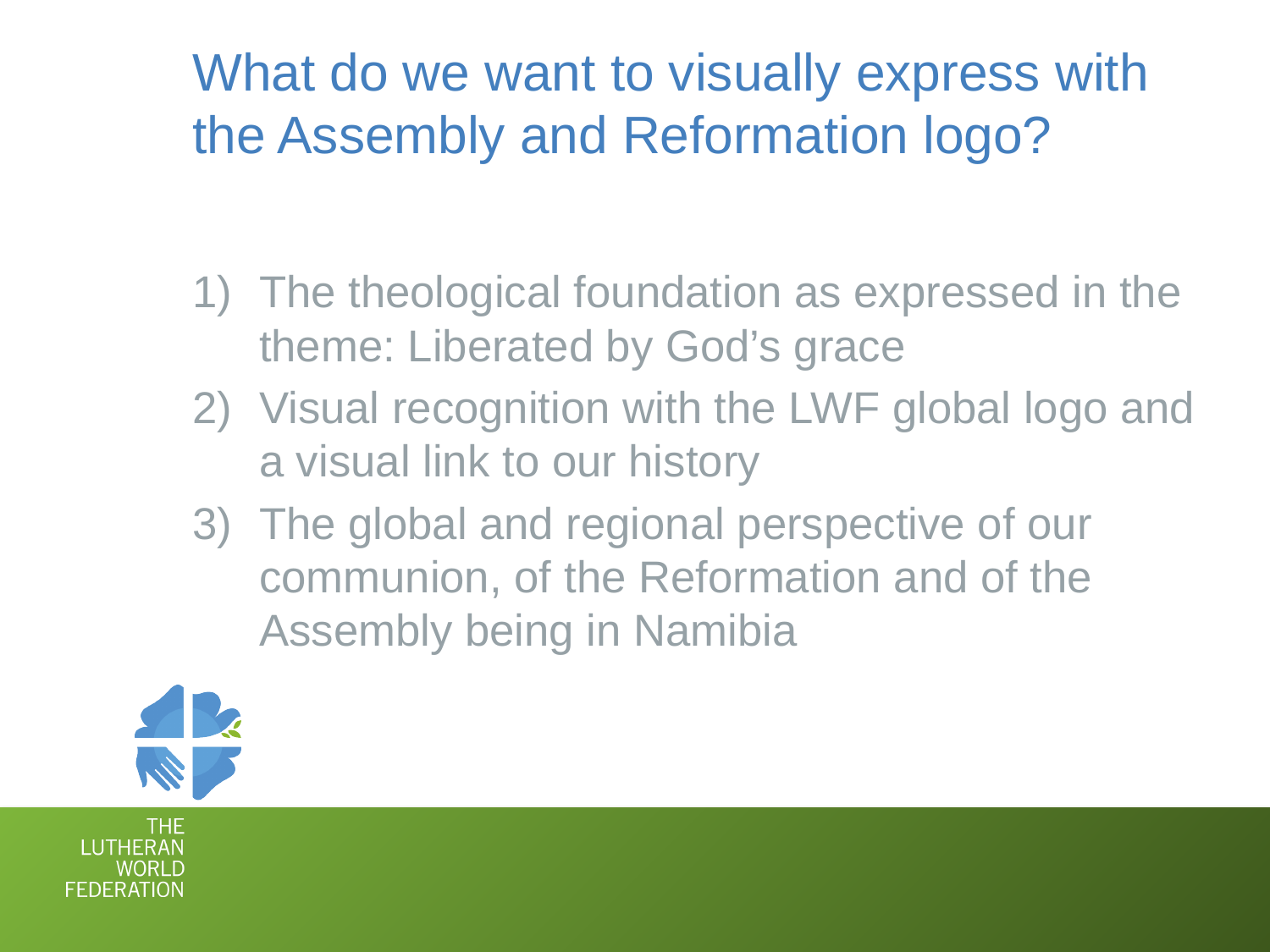

# What do we want to visually express with the Assembly and Reformation logo?
The theological foundation as expressed in the theme: Liberated by God’s grace
Visual recognition with the LWF global logo and a visual link to our history
The global and regional perspective of our communion, of the Reformation and of the Assembly being in Namibia